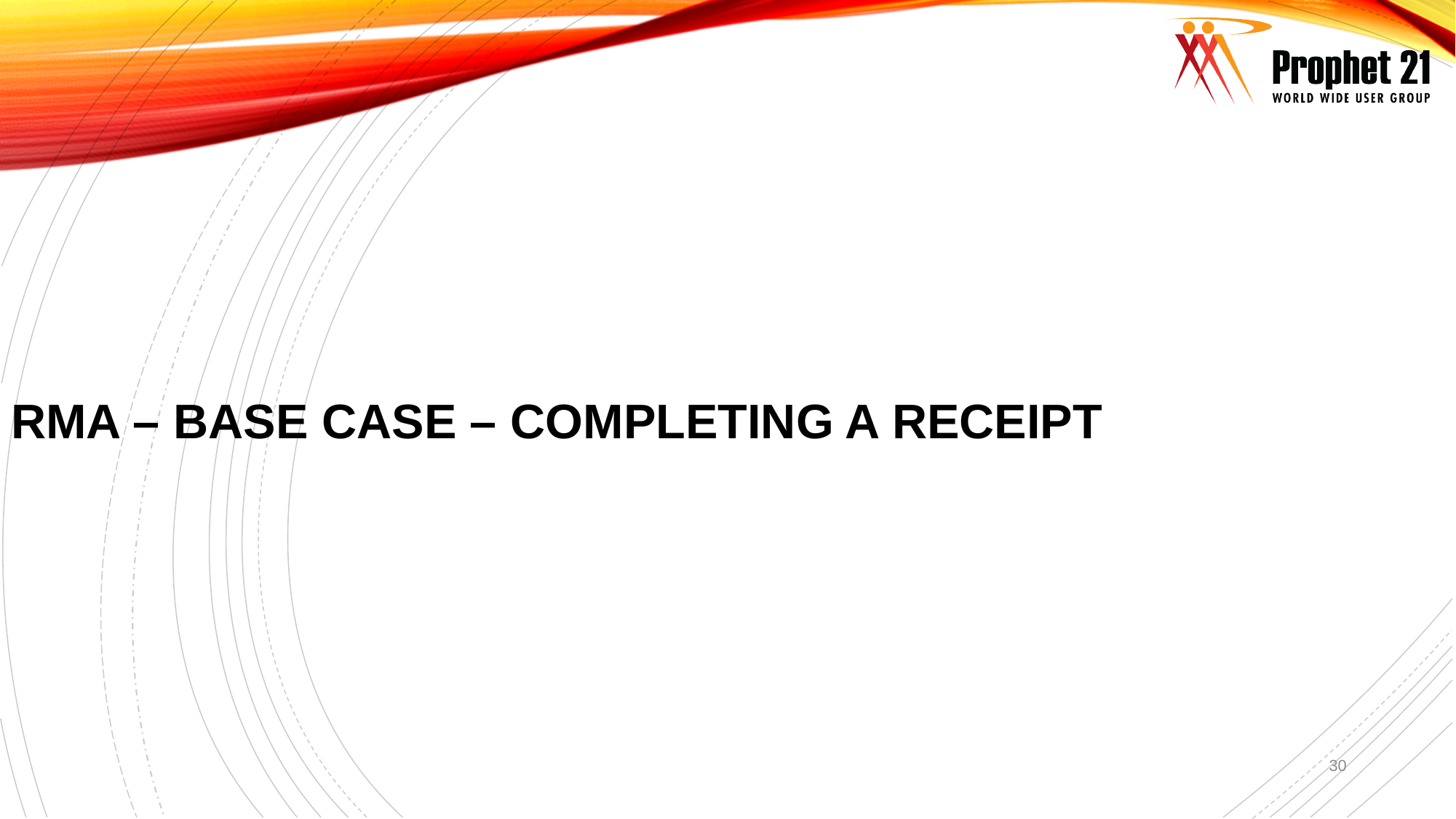

# Rma – Base case – Completing a receipt
30